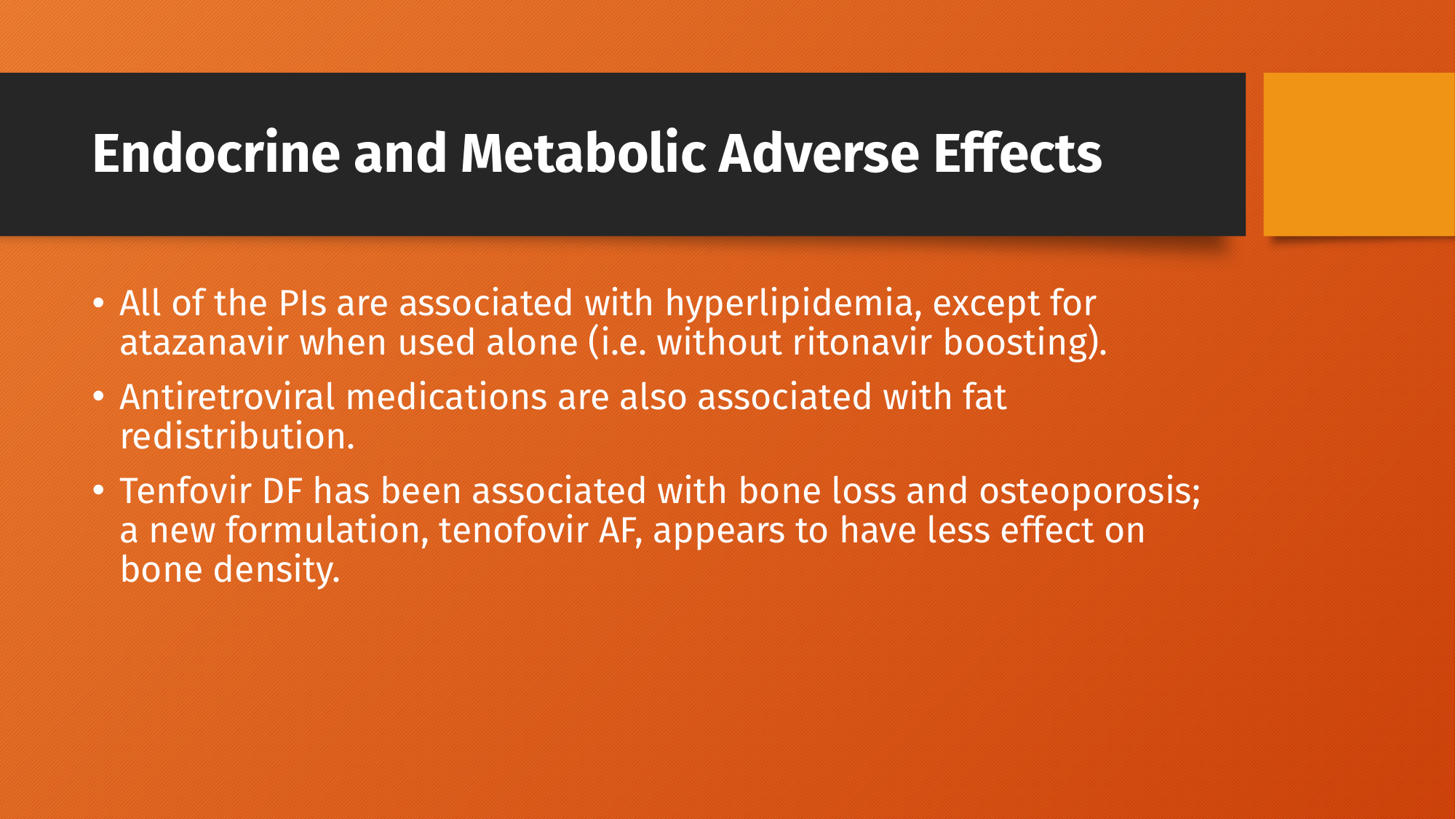

# Endocrine and Metabolic Adverse Effects
All of the PIs are associated with hyperlipidemia, except for atazanavir when used alone (i.e. without ritonavir boosting).
Antiretroviral medications are also associated with fat redistribution.
Tenfovir DF has been associated with bone loss and osteoporosis; a new formulation, tenofovir AF, appears to have less effect on bone density.